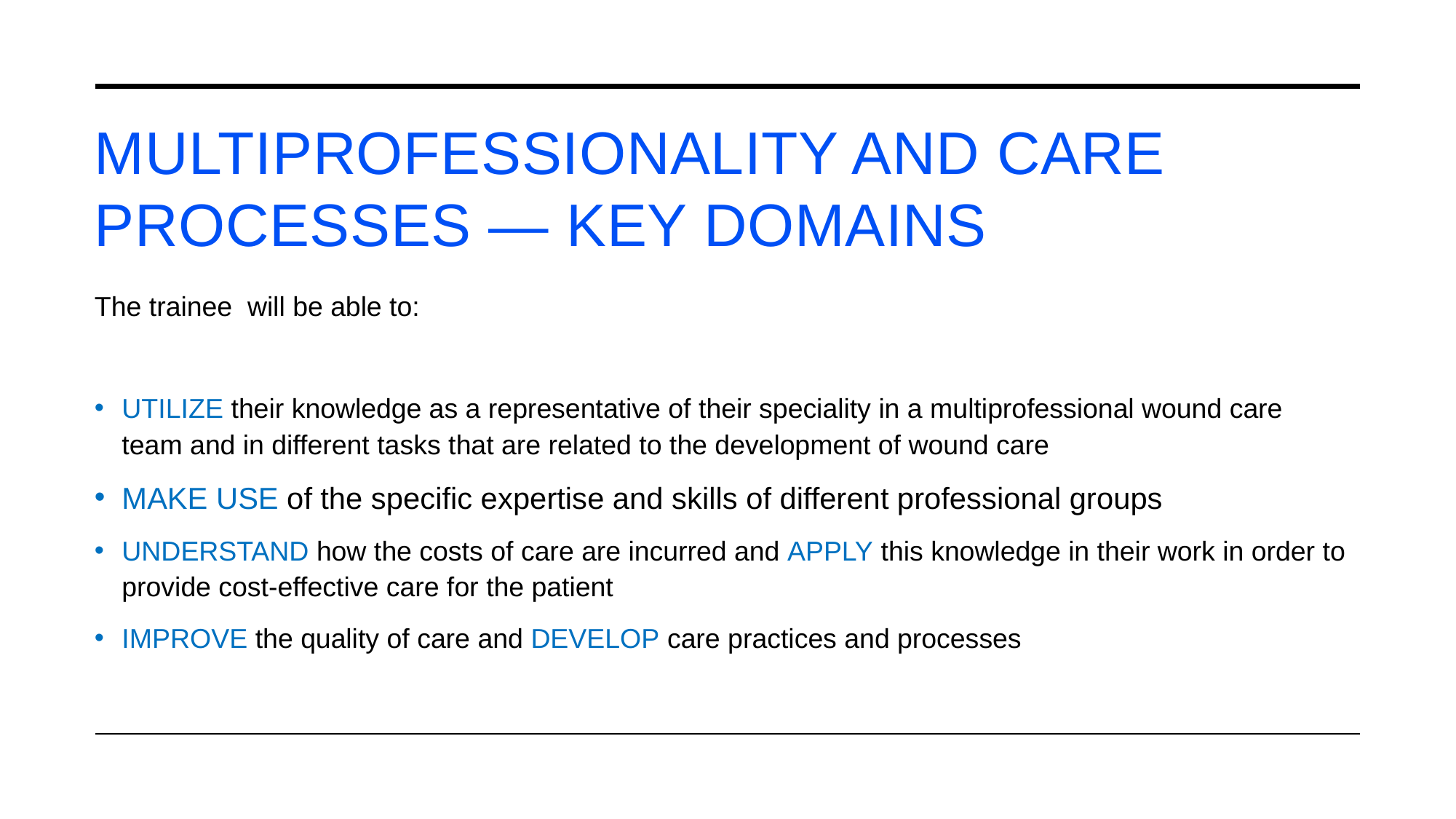

# Multiprofessionality and care processes — Key Domains
The trainee  will be able to:

UTILIZE their knowledge as a representative of their speciality in a multiprofessional wound care team and in different tasks that are related to the development of wound care
MAKE USE of the specific expertise and skills of different professional groups
UNDERSTAND how the costs of care are incurred and APPLY this knowledge in their work in order to provide cost-effective care for the patient
IMPROVE the quality of care and DEVELOP care practices and processes